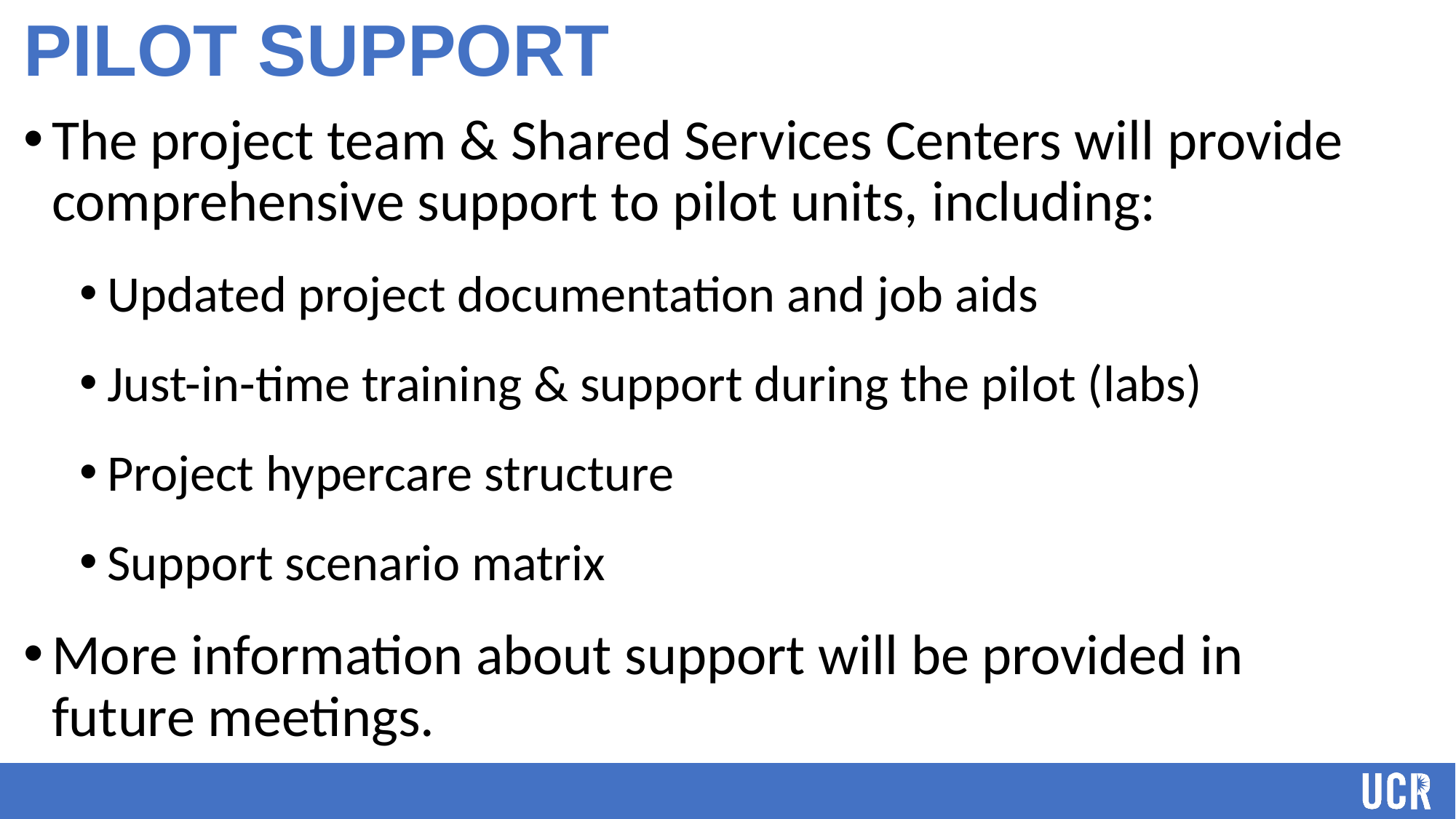

Pilot support
The project team & Shared Services Centers will provide comprehensive support to pilot units, including:
Updated project documentation and job aids
Just-in-time training & support during the pilot (labs)
Project hypercare structure
Support scenario matrix
More information about support will be provided in future meetings.